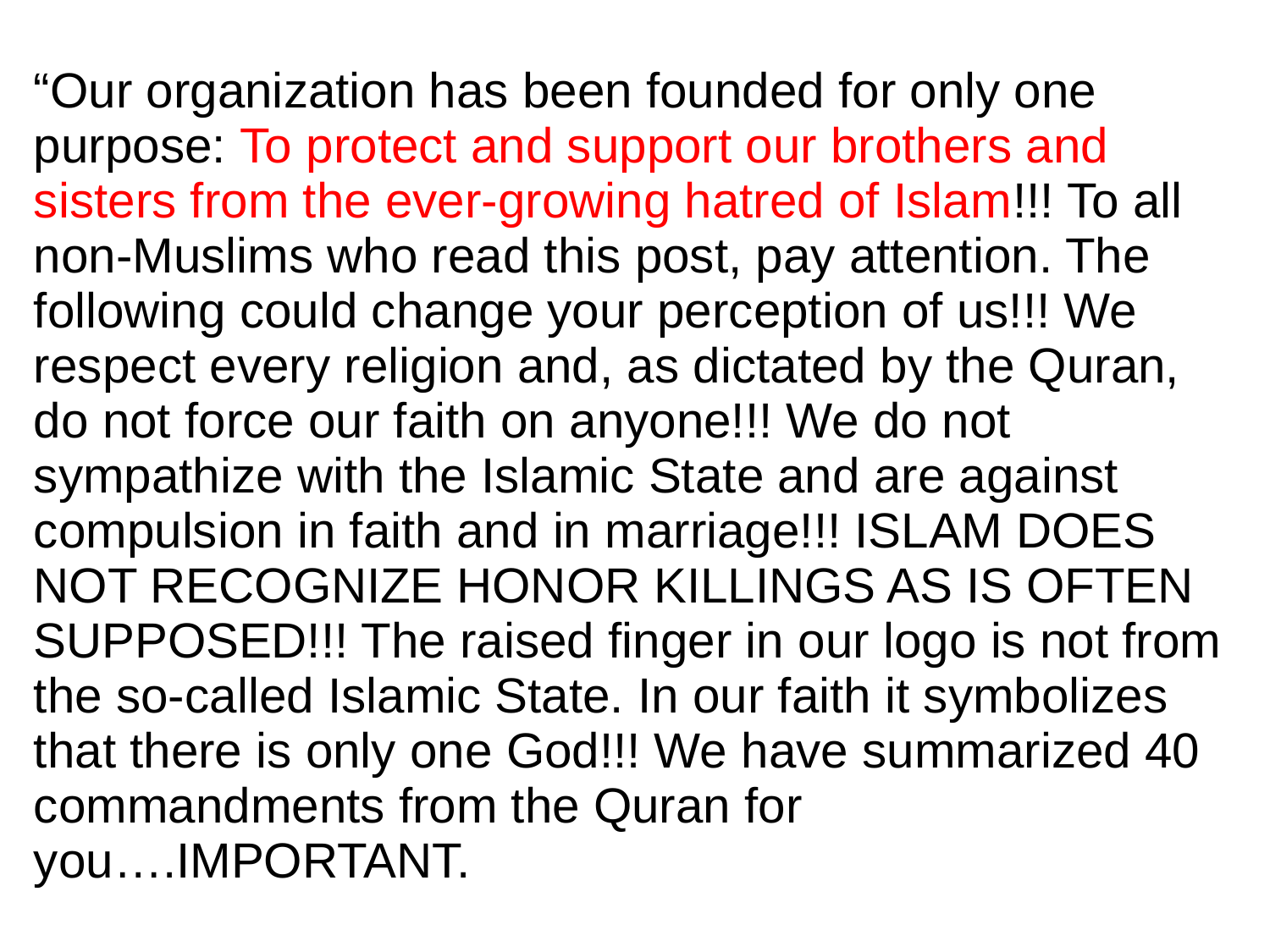

# “Our organization has been founded for only one purpose: To protect and support our brothers and sisters from the ever-growing hatred of Islam!!! To all non-Muslims who read this post, pay attention. The following could change your perception of us!!! We respect every religion and, as dictated by the Quran, do not force our faith on anyone!!! We do not sympathize with the Islamic State and are against compulsion in faith and in marriage!!! ISLAM DOES NOT RECOGNIZE HONOR KILLINGS AS IS OFTEN SUPPOSED!!! The raised finger in our logo is not from the so-called Islamic State. In our faith it symbolizes that there is only one God!!! We have summarized 40 commandments from the Quran for you….IMPORTANT.